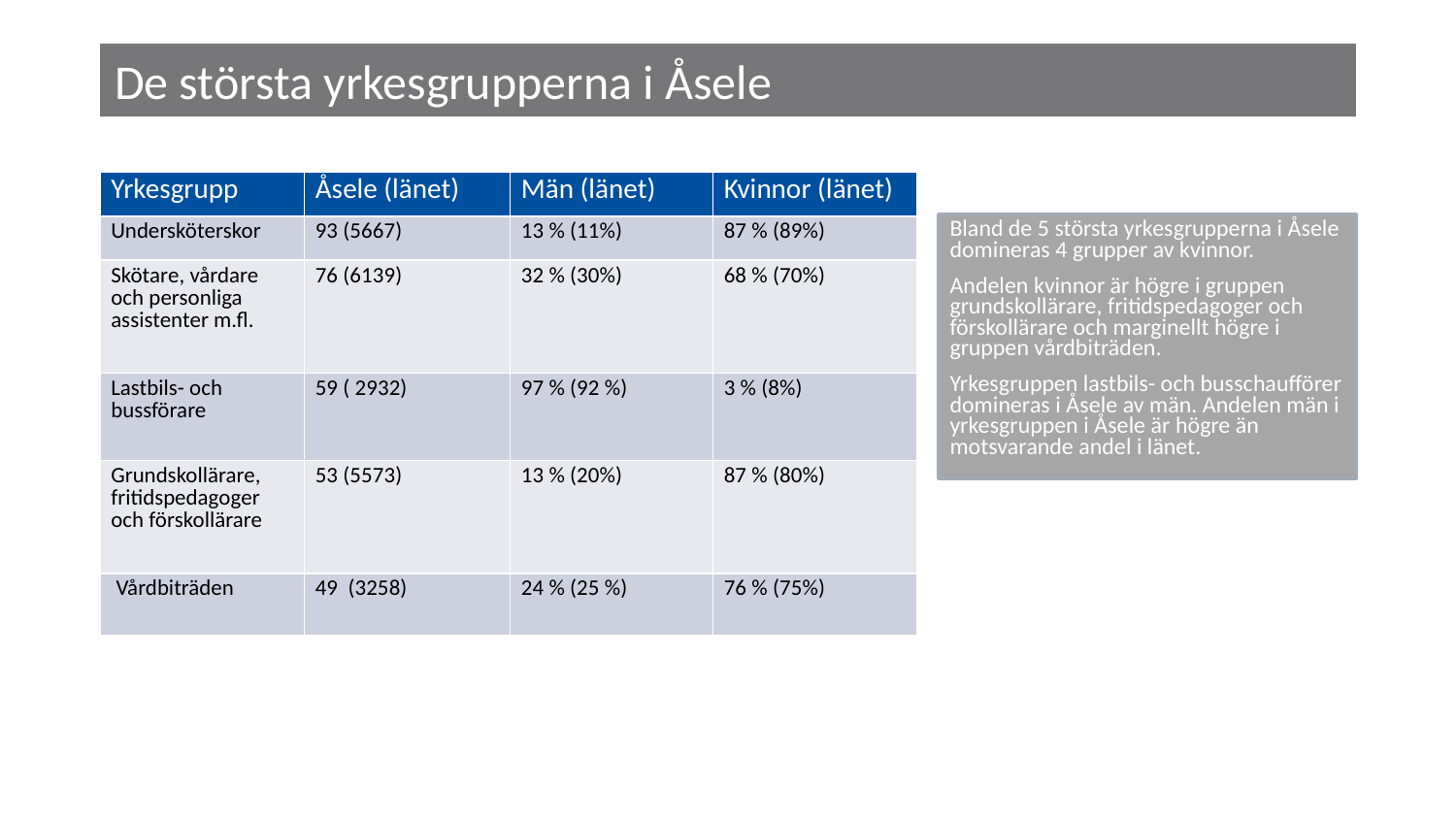

# De största yrkesgrupperna i Åsele
| Yrkesgrupp | Åsele (länet) | Män (länet) | Kvinnor (länet) |
| --- | --- | --- | --- |
| Undersköterskor | 93 (5667) | 13 % (11%) | 87 % (89%) |
| Skötare, vårdare och personliga assistenter m.fl. | 76 (6139) | 32 % (30%) | 68 % (70%) |
| Lastbils- och bussförare | 59 ( 2932) | 97 % (92 %) | 3 % (8%) |
| Grundskollärare, fritidspedagoger och förskollärare | 53 (5573) | 13 % (20%) | 87 % (80%) |
| Vårdbiträden | 49 (3258) | 24 % (25 %) | 76 % (75%) |
Bland de 5 största yrkesgrupperna i Åsele domineras 4 grupper av kvinnor.
Andelen kvinnor är högre i gruppen grundskollärare, fritidspedagoger och förskollärare och marginellt högre i gruppen vårdbiträden.
Yrkesgruppen lastbils- och busschaufförer domineras i Åsele av män. Andelen män i yrkesgruppen i Åsele är högre än motsvarande andel i länet.